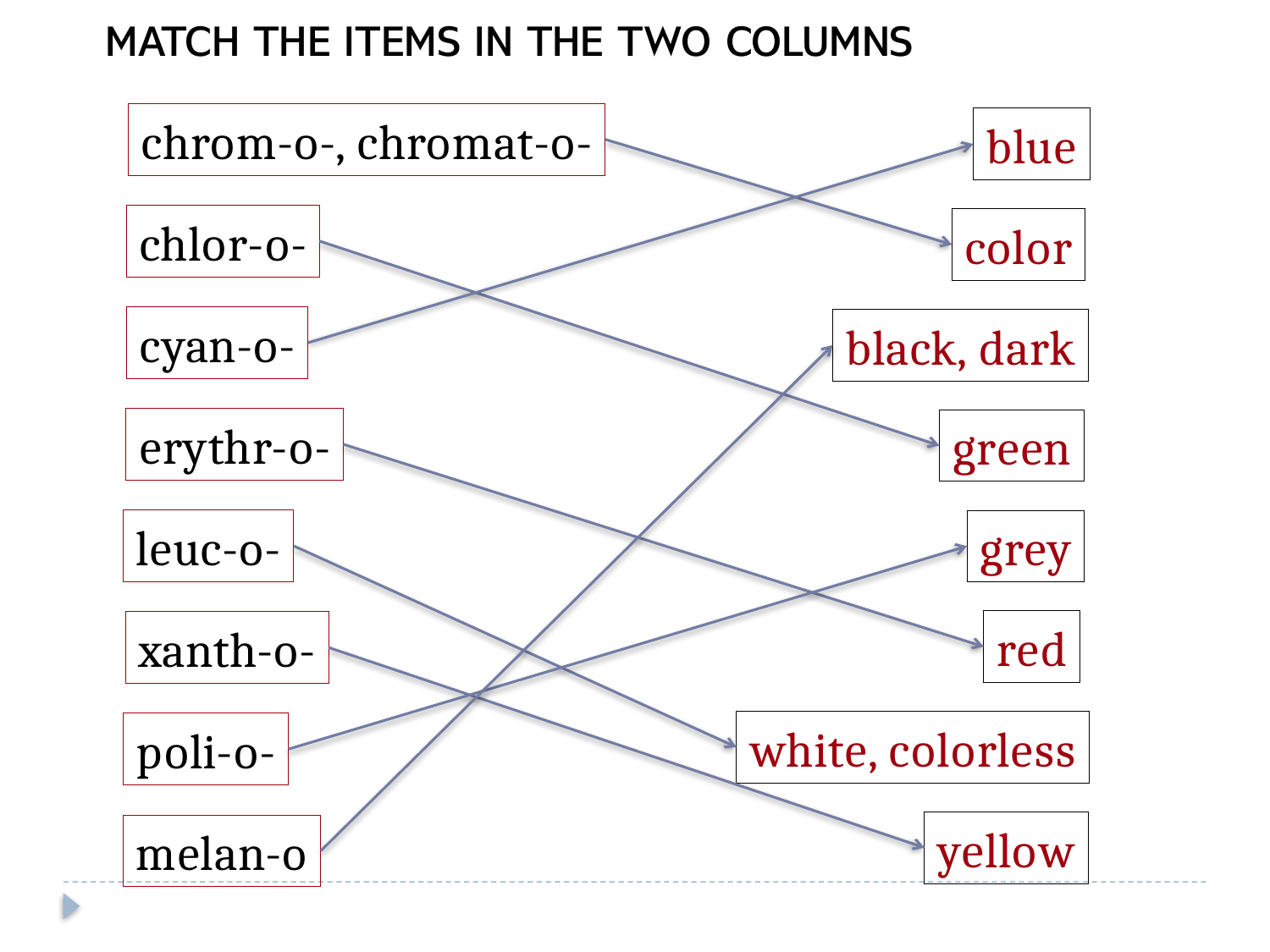

MATCH THE ITEMS IN THE TWO COLUMNS
chrom-o-, chromat-o-
blue
chlor-o-
color
cyan-o-
black, dark
erythr-o-
green
leuc-o-
grey
red
xanth-o-
white, colorless
poli-o-
yellow
melan-o